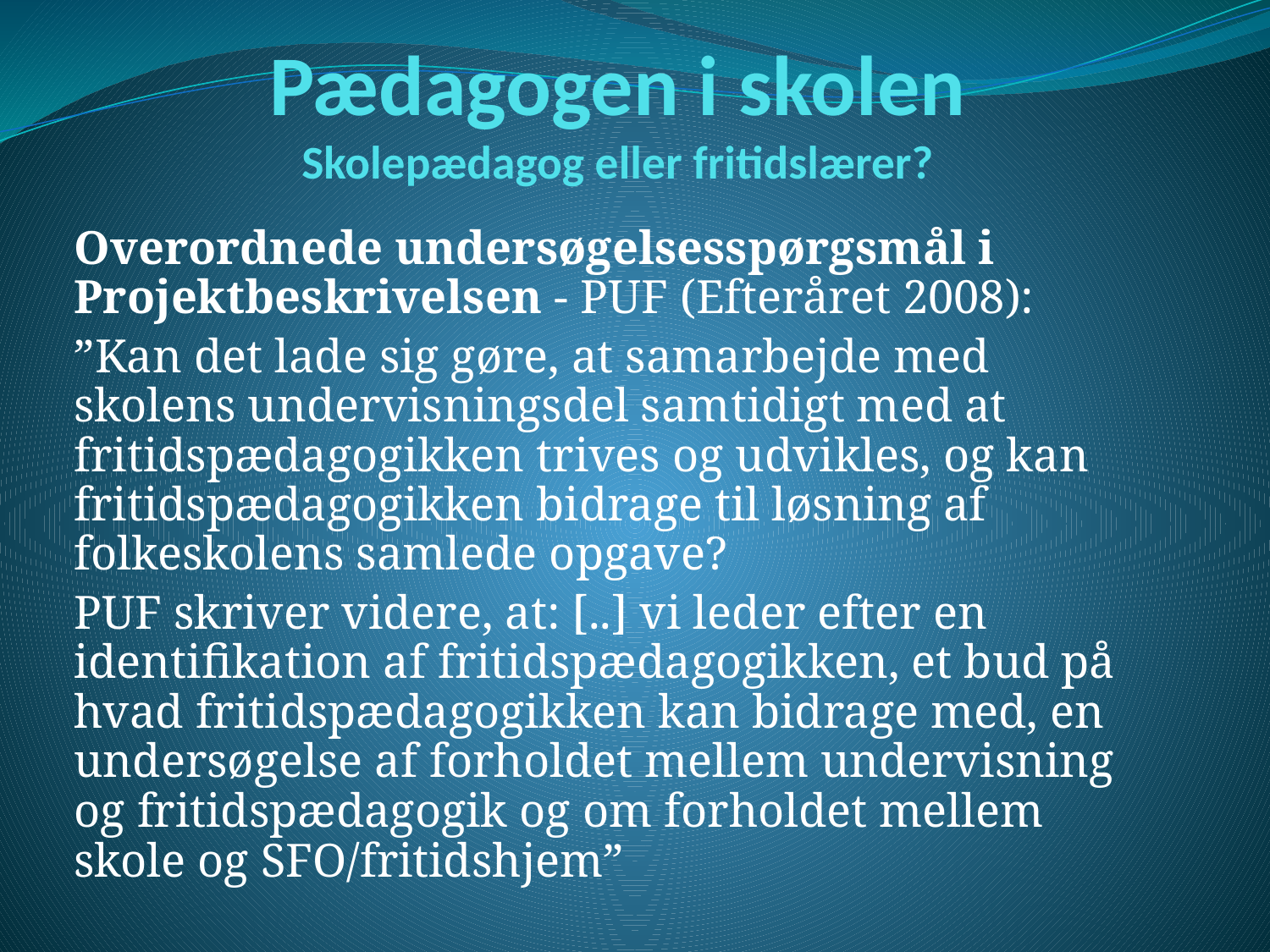

# Pædagogen i skolen Skolepædagog eller fritidslærer?
Overordnede undersøgelsesspørgsmål i Projektbeskrivelsen - PUF (Efteråret 2008):
”Kan det lade sig gøre, at samarbejde med skolens undervisningsdel samtidigt med at fritidspædagogikken trives og udvikles, og kan fritidspædagogikken bidrage til løsning af folkeskolens samlede opgave?
PUF skriver videre, at: [..] vi leder efter en identifikation af fritidspædagogikken, et bud på hvad fritidspædagogikken kan bidrage med, en undersøgelse af forholdet mellem undervisning og fritidspædagogik og om forholdet mellem skole og SFO/fritidshjem”